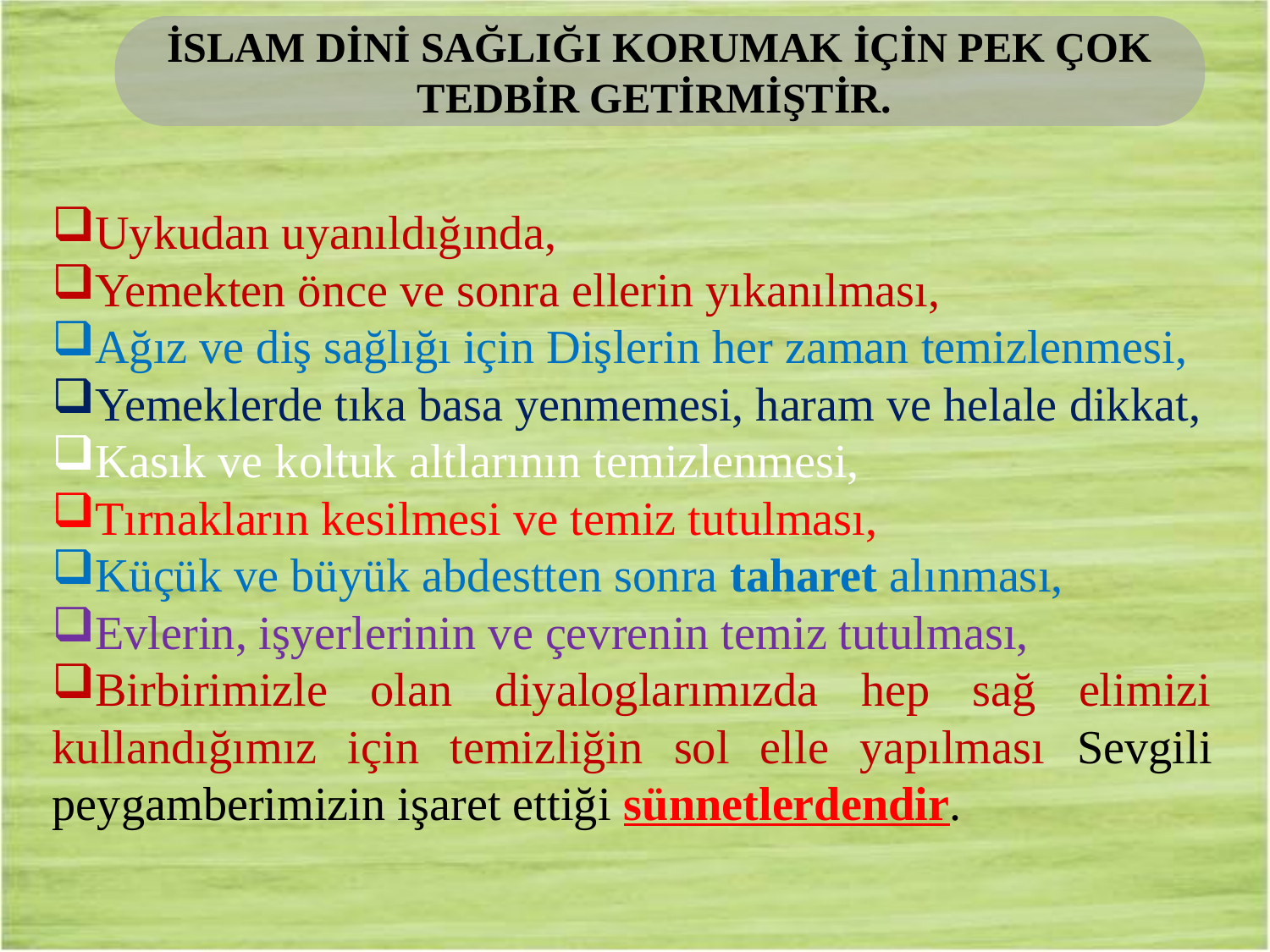

İSLAM DİNİ SAĞLIĞI KORUMAK İÇİN PEK ÇOK TEDBİR GETİRMİŞTİR.
Uykudan uyanıldığında,
Yemekten önce ve sonra ellerin yıkanılması,
Ağız ve diş sağlığı için Dişlerin her zaman temizlenmesi,
Yemeklerde tıka basa yenmemesi, haram ve helale dikkat,
Kasık ve koltuk altlarının temizlenmesi,
Tırnakların kesilmesi ve temiz tutulması,
Küçük ve büyük abdestten sonra taharet alınması,
Evlerin, işyerlerinin ve çevrenin temiz tutulması,
Birbirimizle olan diyaloglarımızda hep sağ elimizi kullandığımız için temizliğin sol elle yapılması Sevgili peygamberimizin işaret ettiği sünnetlerdendir.